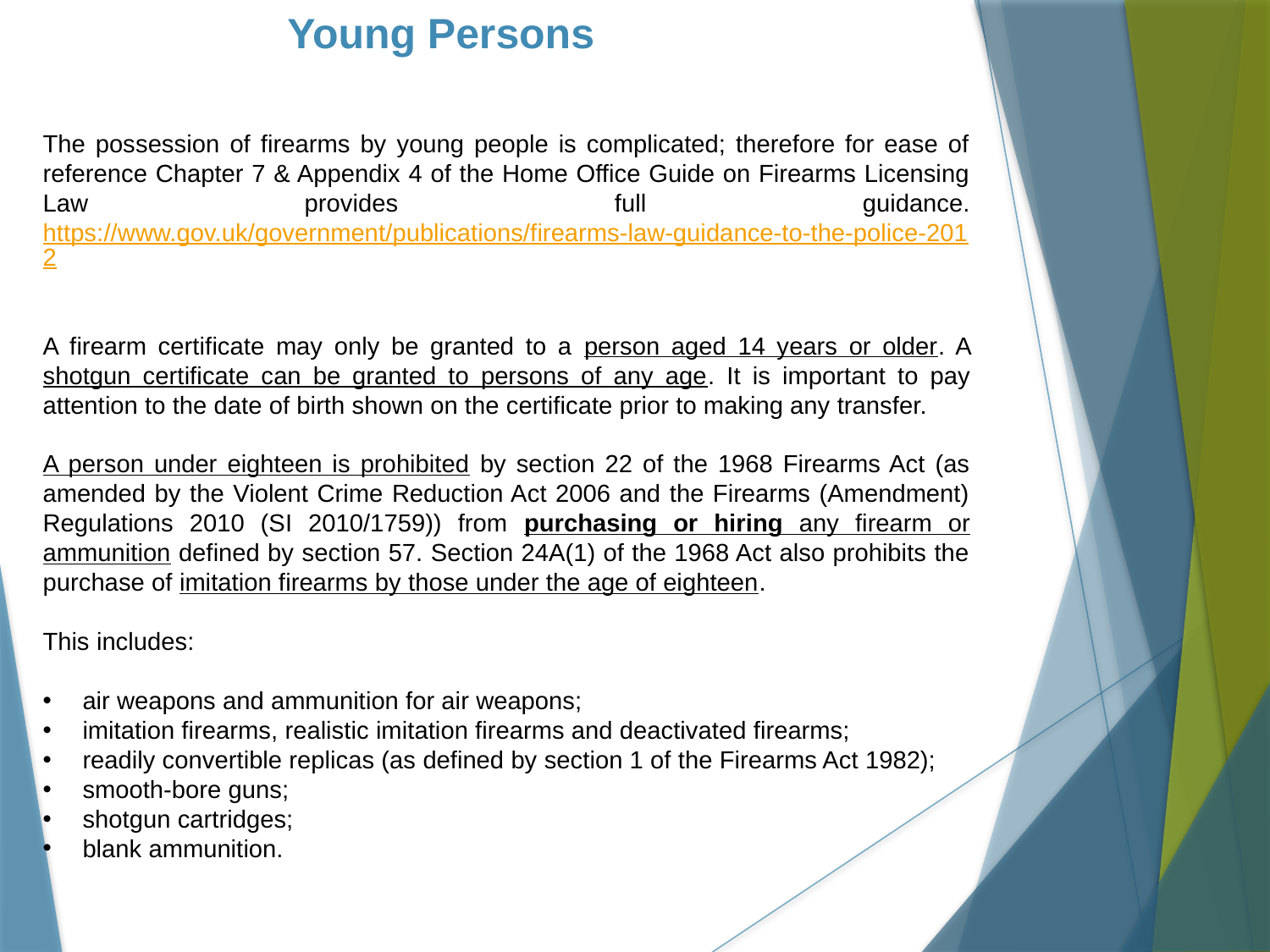

# Young Persons
The possession of firearms by young people is complicated; therefore for ease of reference Chapter 7 & Appendix 4 of the Home Office Guide on Firearms Licensing Law provides full guidance. https://www.gov.uk/government/publications/firearms-law-guidance-to-the-police-2012

A firearm certificate may only be granted to a person aged 14 years or older. A shotgun certificate can be granted to persons of any age. It is important to pay attention to the date of birth shown on the certificate prior to making any transfer.

A person under eighteen is prohibited by section 22 of the 1968 Firearms Act (as amended by the Violent Crime Reduction Act 2006 and the Firearms (Amendment) Regulations 2010 (SI 2010/1759)) from purchasing or hiring any firearm or ammunition defined by section 57. Section 24A(1) of the 1968 Act also prohibits the purchase of imitation firearms by those under the age of eighteen.

This includes:

air weapons and ammunition for air weapons;
imitation firearms, realistic imitation firearms and deactivated firearms;
readily convertible replicas (as defined by section 1 of the Firearms Act 1982);
smooth-bore guns;
shotgun cartridges;
blank ammunition.